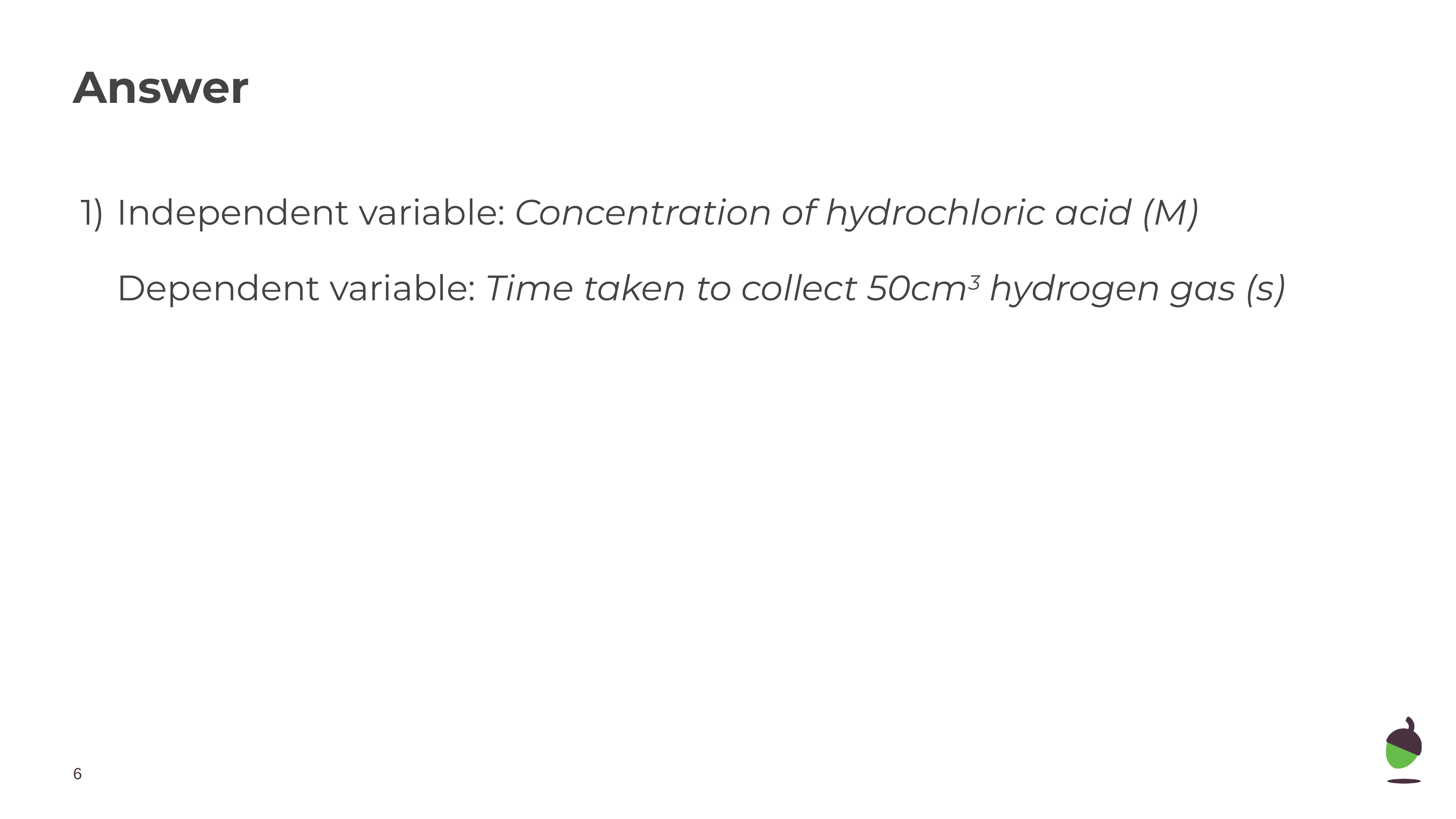

# Answer

Independent variable: Concentration of hydrochloric acid (M)
Dependent variable: Time taken to collect 50cm3 hydrogen gas (s)

6